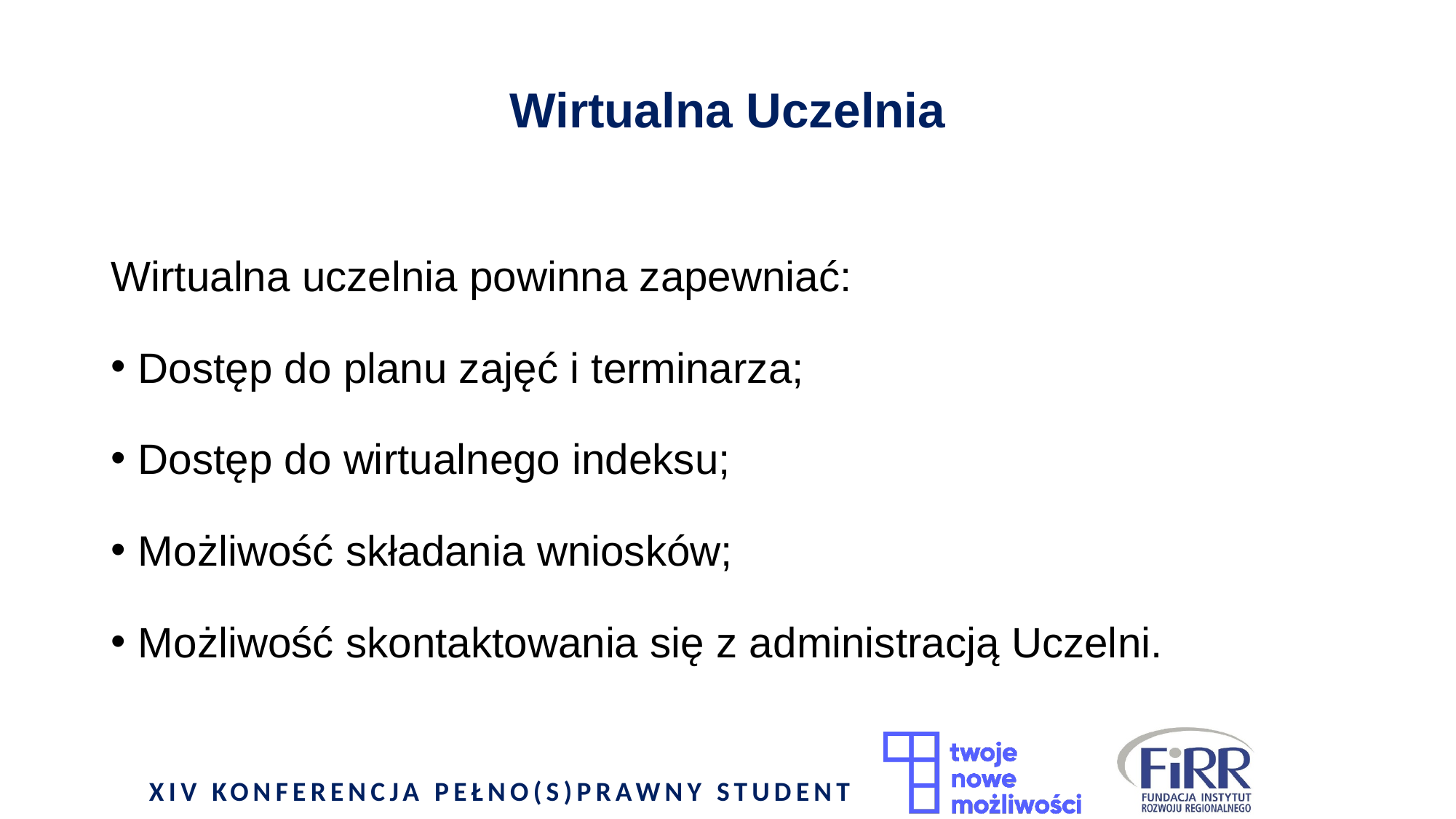

# Wirtualna Uczelnia
Wirtualna uczelnia powinna zapewniać:
Dostęp do planu zajęć i terminarza;
Dostęp do wirtualnego indeksu;
Możliwość składania wniosków;
Możliwość skontaktowania się z administracją Uczelni.